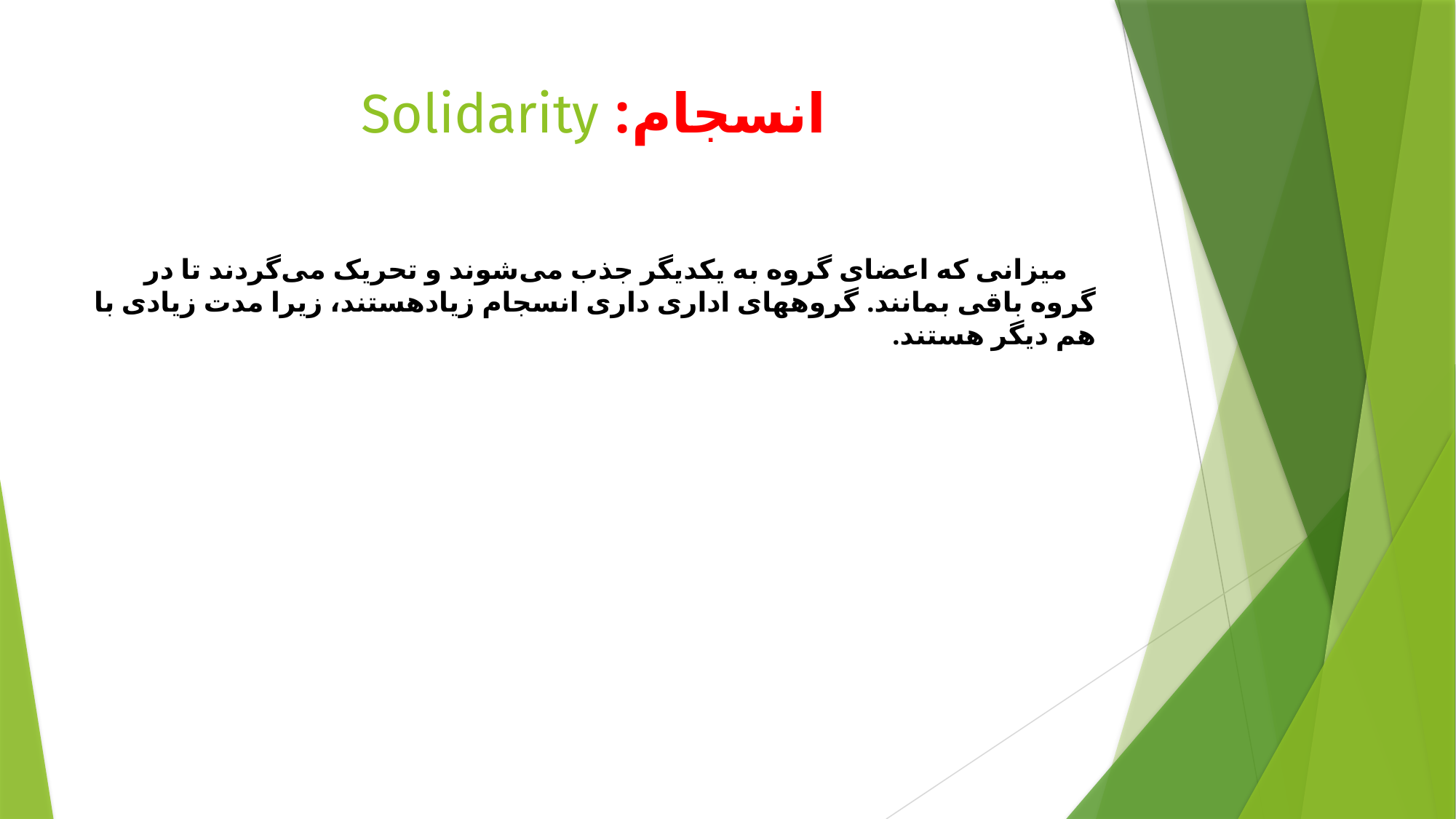

# انسجام: Solidarity

    میزانی که اعضای گروه به یکدیگر جذب می‌شوند و تحریک می‌گردند تا در گروه باقی بمانند. گروههای اداری داری انسجام زیادهستند، زیرا مدت زیادی با هم دیگر هستند.